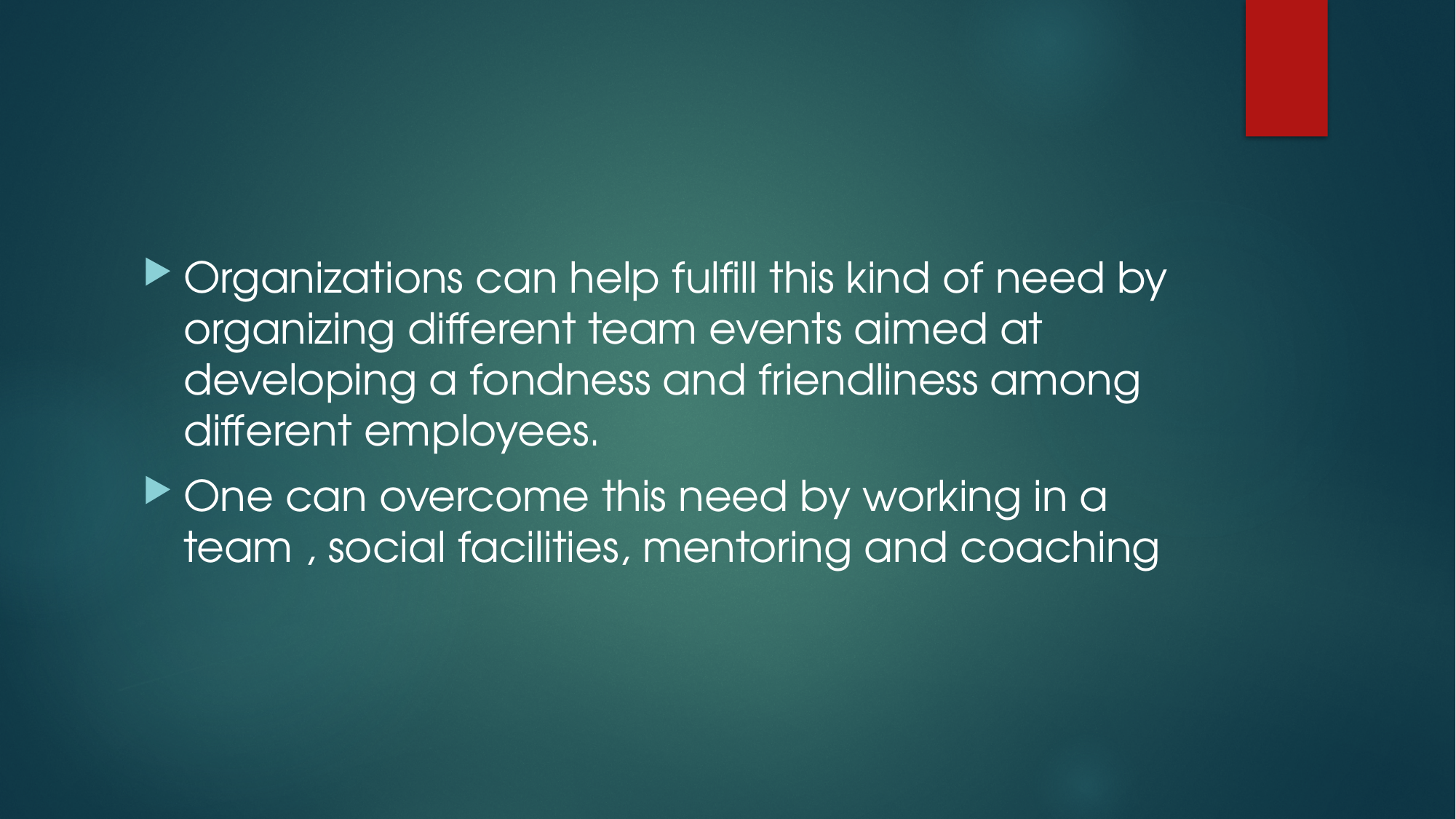

Organizations can help fulfill this kind of need by organizing different team events aimed at developing a fondness and friendliness among different employees.
One can overcome this need by working in a team , social facilities, mentoring and coaching